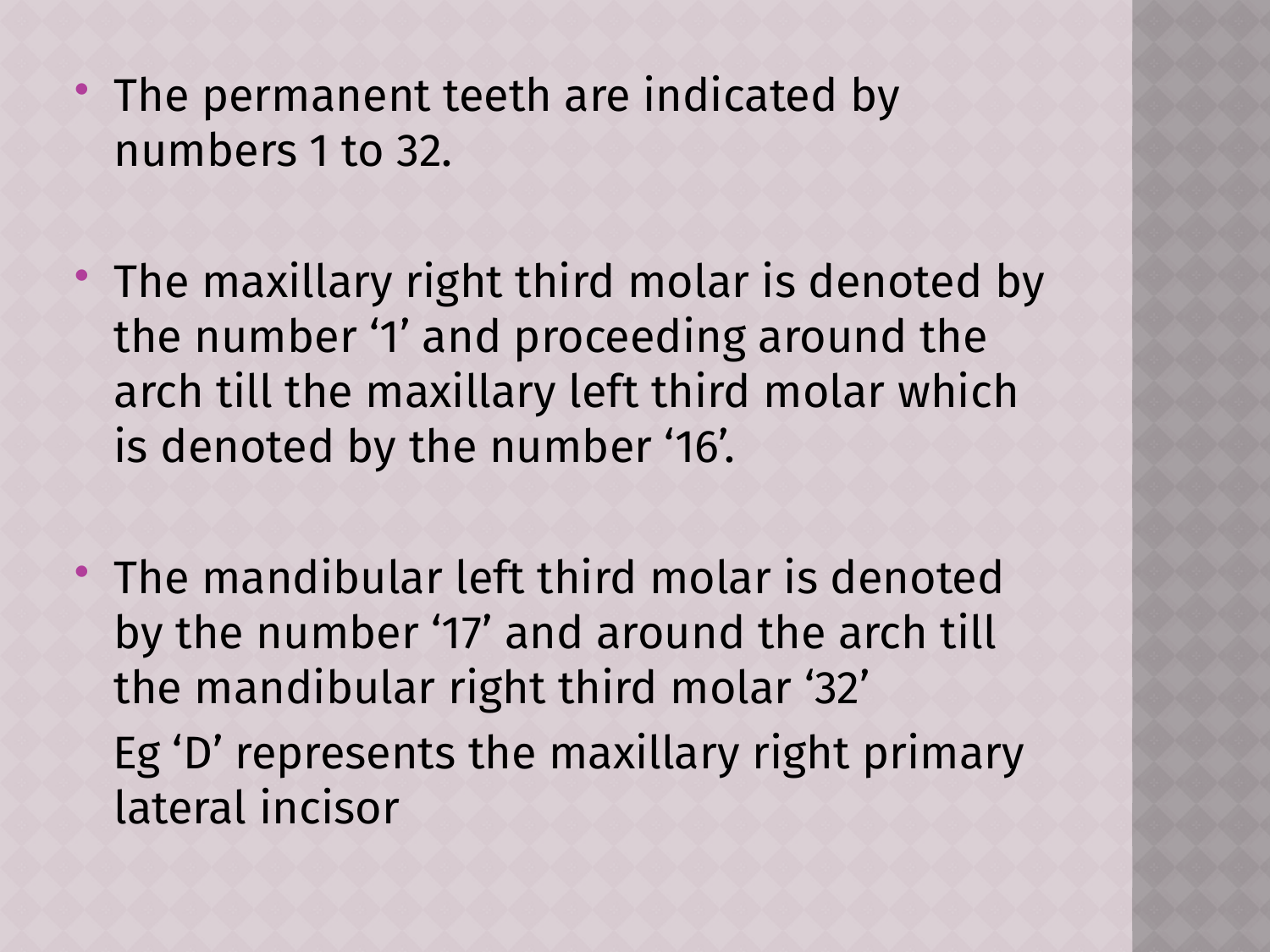

The permanent teeth are indicated by numbers 1 to 32.

The maxillary right third molar is denoted by the number ‘1’ and proceeding around the arch till the maxillary left third molar which is denoted by the number ‘16’.

The mandibular left third molar is denoted by the number ‘17’ and around the arch till the mandibular right third molar ‘32’
   Eg ‘D’ represents the maxillary right primary lateral incisor